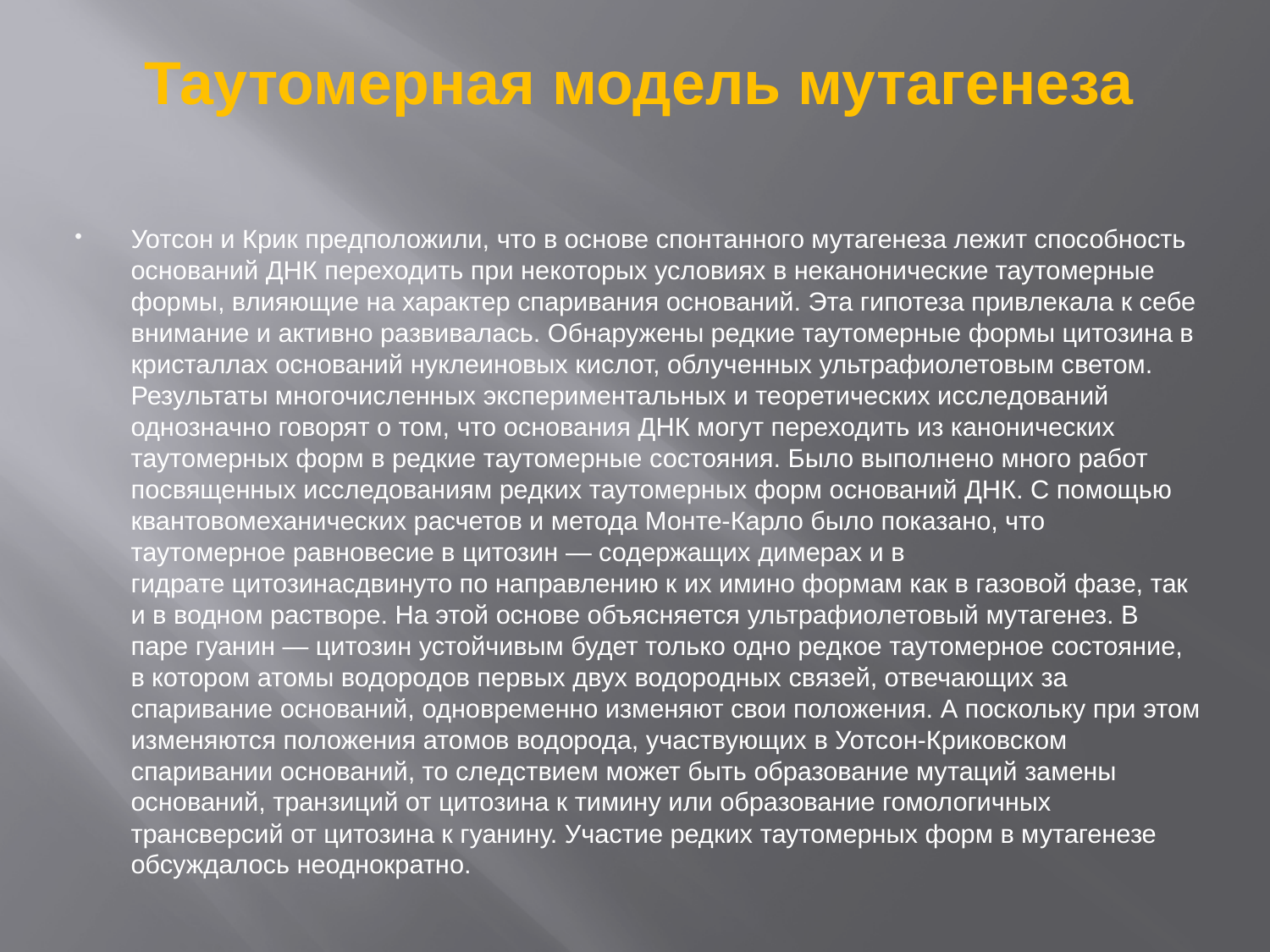

# Таутомерная модель мутагенеза
Уотсон и Крик предположили, что в основе спонтанного мутагенеза лежит способность оснований ДНК переходить при некоторых условиях в неканонические таутомерные формы, влияющие на характер спаривания оснований. Эта гипотеза привлекала к себе внимание и активно развивалась. Обнаружены редкие таутомерные формы цитозина в кристаллах оснований нуклеиновых кислот, облученных ультрафиолетовым светом. Результаты многочисленных экспериментальных и теоретических исследований однозначно говорят о том, что основания ДНК могут переходить из канонических таутомерных форм в редкие таутомерные состояния. Было выполнено много работ посвященных исследованиям редких таутомерных форм оснований ДНК. С помощью квантовомеханических расчетов и метода Монте-Карло было показано, что таутомерное равновесие в цитозин — содержащих димерах и в гидрате цитозинасдвинуто по направлению к их имино формам как в газовой фазе, так и в водном растворе. На этой основе объясняется ультрафиолетовый мутагенез. В паре гуанин — цитозин устойчивым будет только одно редкое таутомерное состояние, в котором атомы водородов первых двух водородных связей, отвечающих за спаривание оснований, одновременно изменяют свои положения. А поскольку при этом изменяются положения атомов водорода, участвующих в Уотсон-Криковском спаривании оснований, то следствием может быть образование мутаций замены оснований, транзиций от цитозина к тимину или образование гомологичных трансверсий от цитозина к гуанину. Участие редких таутомерных форм в мутагенезе обсуждалось неоднократно.